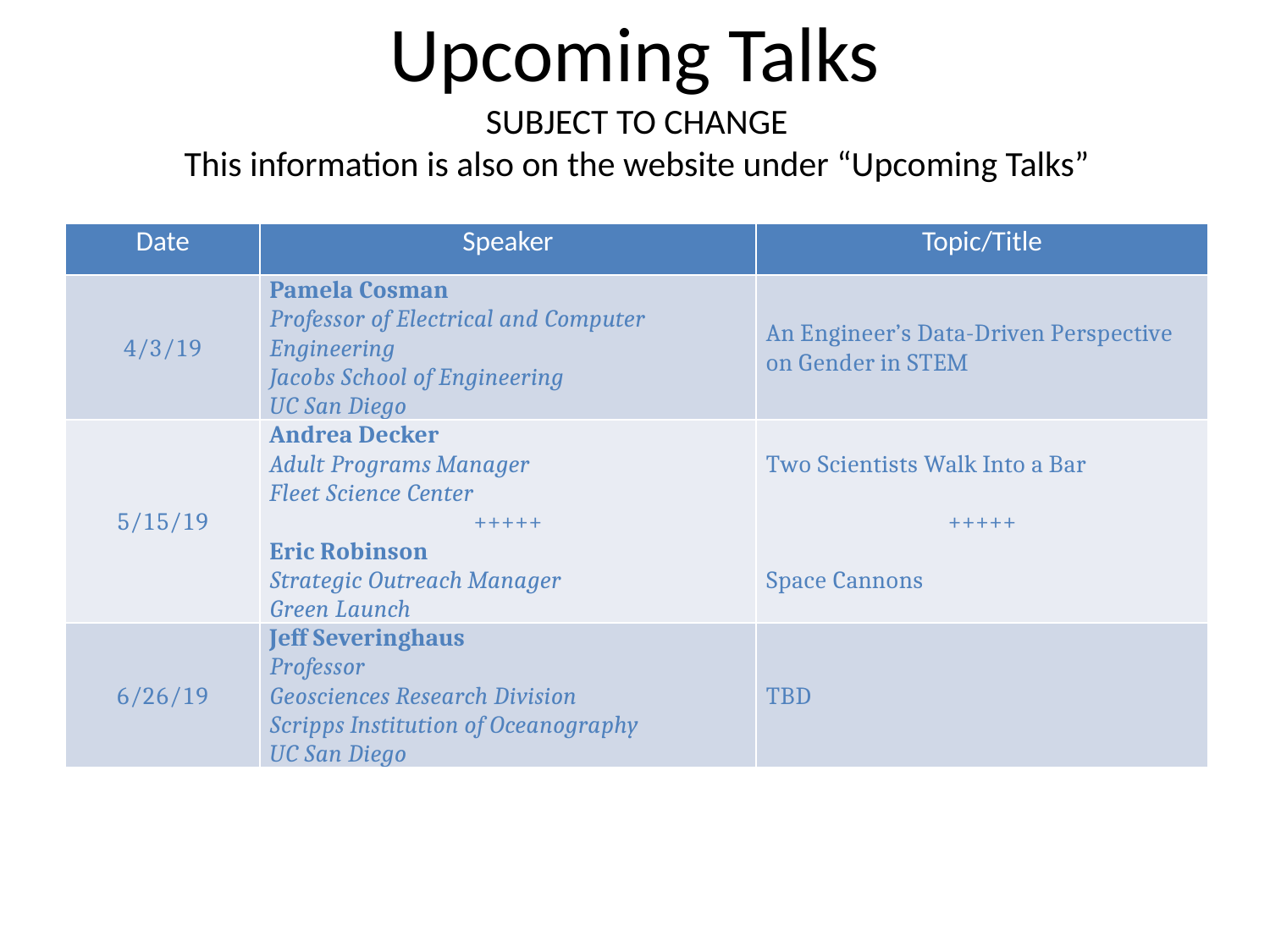

# Upcoming Talks
SUBJECT TO CHANGE
This information is also on the website under “Upcoming Talks”
| Date | Speaker | Topic/Title |
| --- | --- | --- |
| 4/3/19 | Pamela Cosman Professor of Electrical and Computer Engineering Jacobs School of Engineering UC San Diego | An Engineer’s Data-Driven Perspective on Gender in STEM |
| 5/15/19 | Andrea Decker Adult Programs Manager Fleet Science Center +++++ Eric Robinson Strategic Outreach Manager Green Launch | Two Scientists Walk Into a Bar +++++ Space Cannons |
| 6/26/19 | Jeff Severinghaus Professor Geosciences Research Division Scripps Institution of Oceanography UC San Diego | TBD |